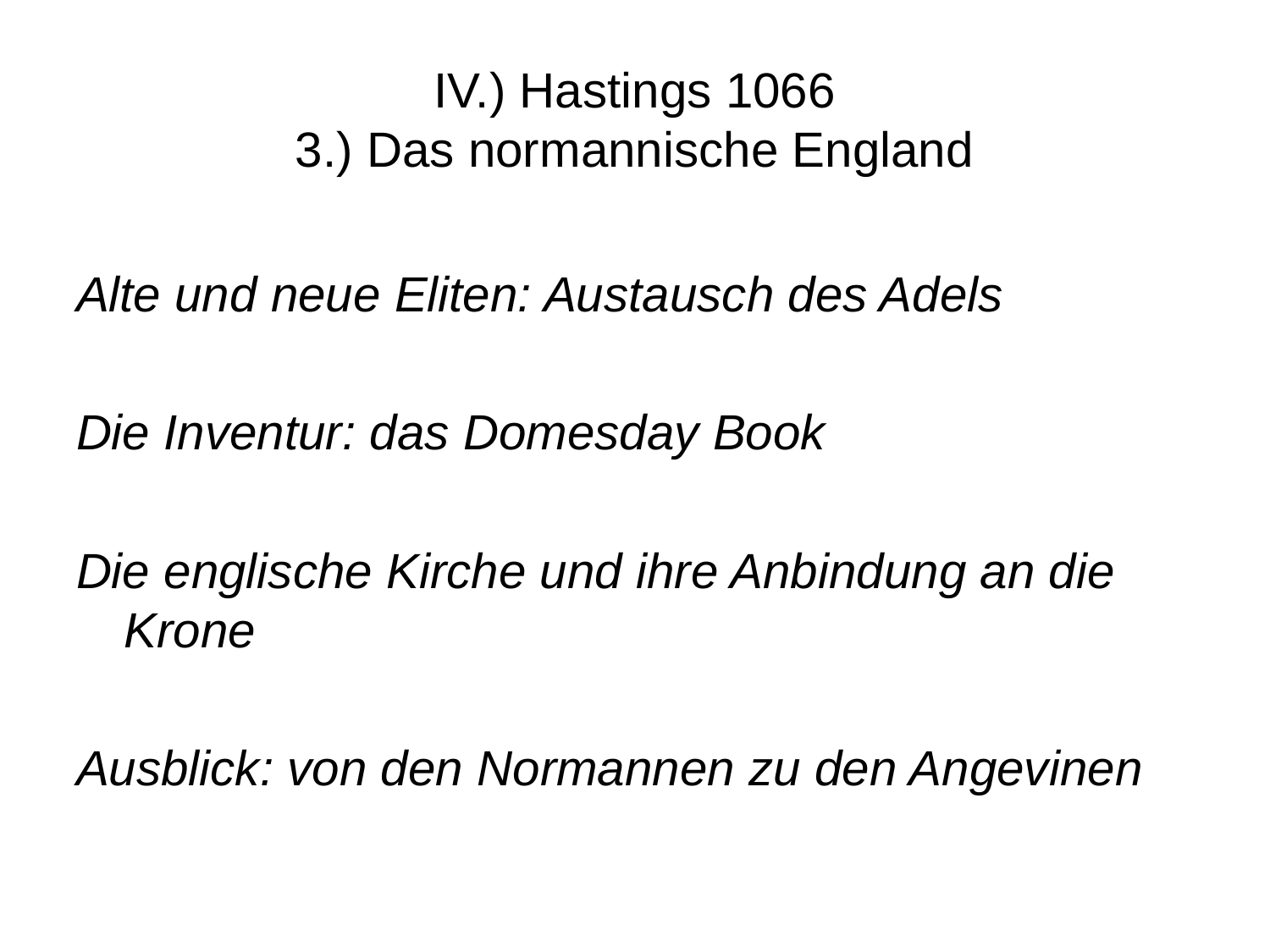

# IV.) Hastings 1066 3.) Das normannische England
Alte und neue Eliten: Austausch des Adels

Die Inventur: das Domesday Book

Die englische Kirche und ihre Anbindung an die Krone

Ausblick: von den Normannen zu den Angevinen